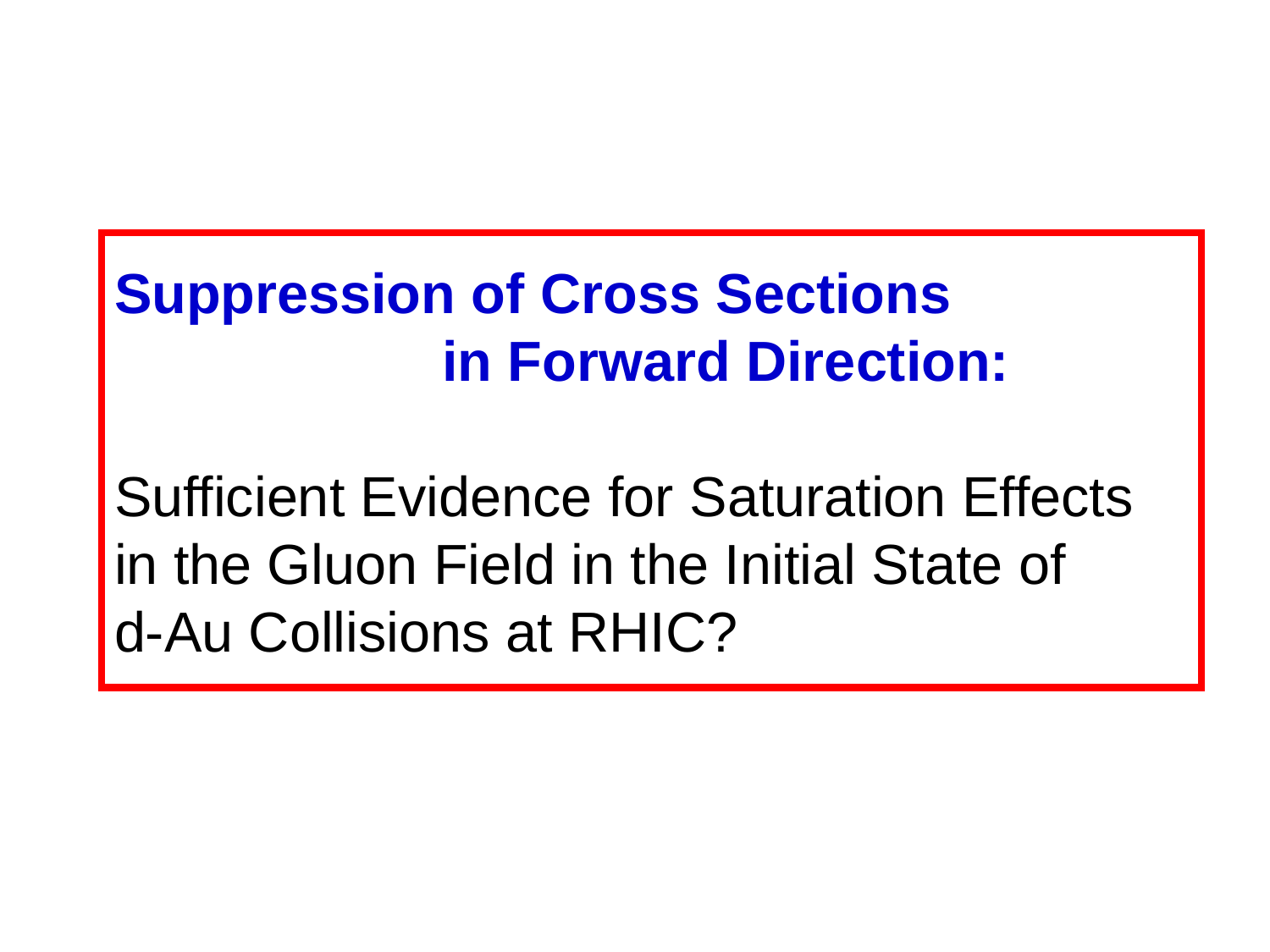

# Suppression of Cross Sections in Forward Direction: Sufficient Evidence for Saturation Effects in the Gluon Field in the Initial State of d-Au Collisions at RHIC?